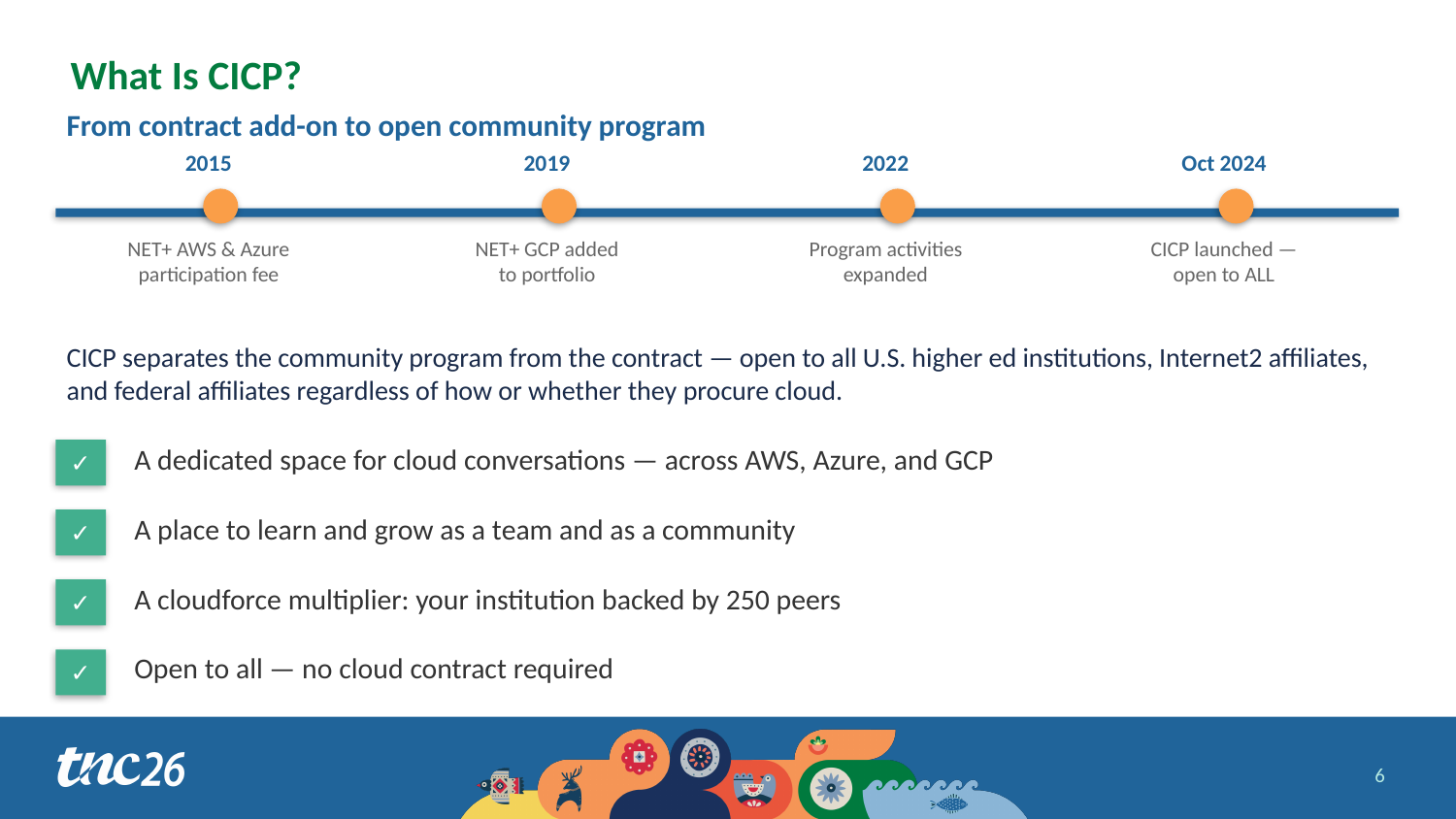

# What Is CICP?
From contract add-on to open community program
2015
2019
2022
Oct 2024

NET+ AWS & Azure
participation fee
NET+ GCP added
to portfolio
Program activities
expanded
CICP launched —
open to ALL
CICP separates the community program from the contract — open to all U.S. higher ed institutions, Internet2 affiliates, and federal affiliates regardless of how or whether they procure cloud.
A dedicated space for cloud conversations — across AWS, Azure, and GCP
✓
A place to learn and grow as a team and as a community
✓
A cloudforce multiplier: your institution backed by 250 peers
✓
Open to all — no cloud contract required
✓
6